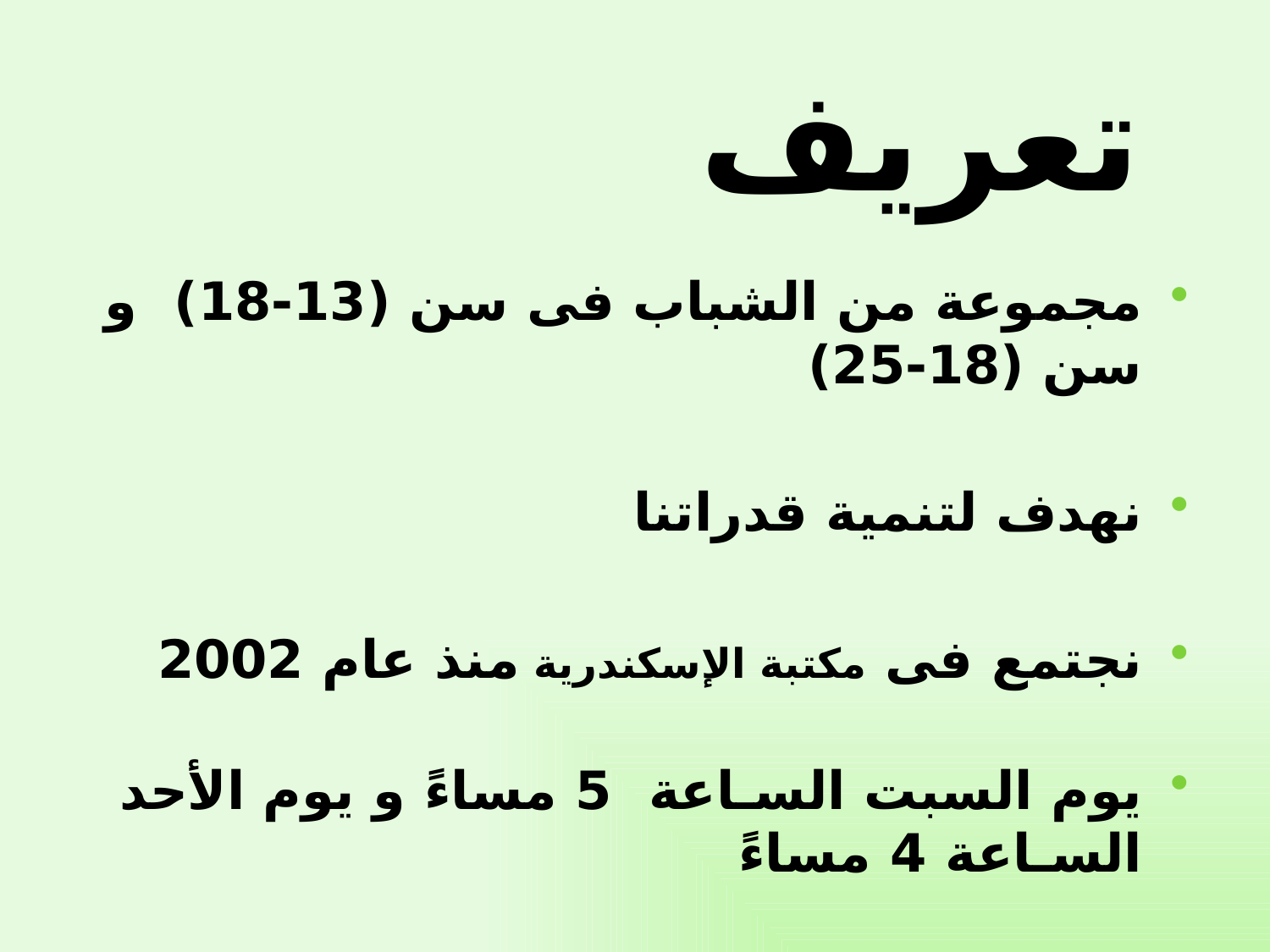

# تعريف
مجموعة من الشباب فى سن (13-18)  و سن (18-25)

نهدف لتنمية قدراتنا

نجتمع فى مكتبة الإسكندرية منذ عام 2002

يوم السبت السـاعة  5 مساءً و يوم الأحد السـاعة 4 مساءً